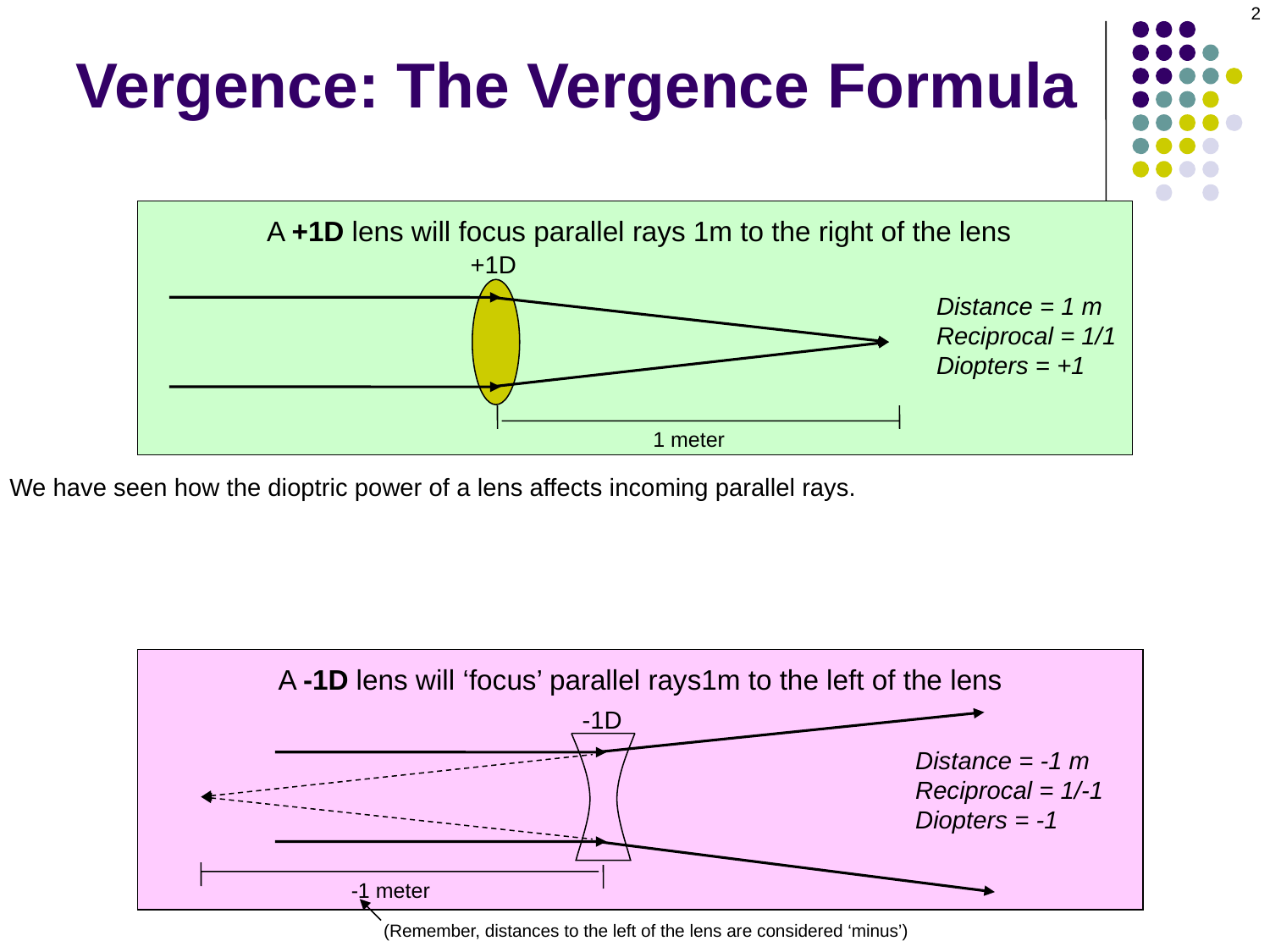

2
Vergence: The Vergence Formula

A +1D lens will focus parallel rays 1m to the right of the lens
+1D

Distance = 1 m
Reciprocal = 1/1
Diopters = +1

1 meter

We have seen how the dioptric power of a lens affects incoming parallel rays.

A -1D lens will ‘focus’ parallel rays1m to the left of the lens
-1D

Distance = -1 m
Reciprocal = 1/-1
Diopters = -1

-1 meter

(Remember, distances to the left of the lens are considered ‘minus’)